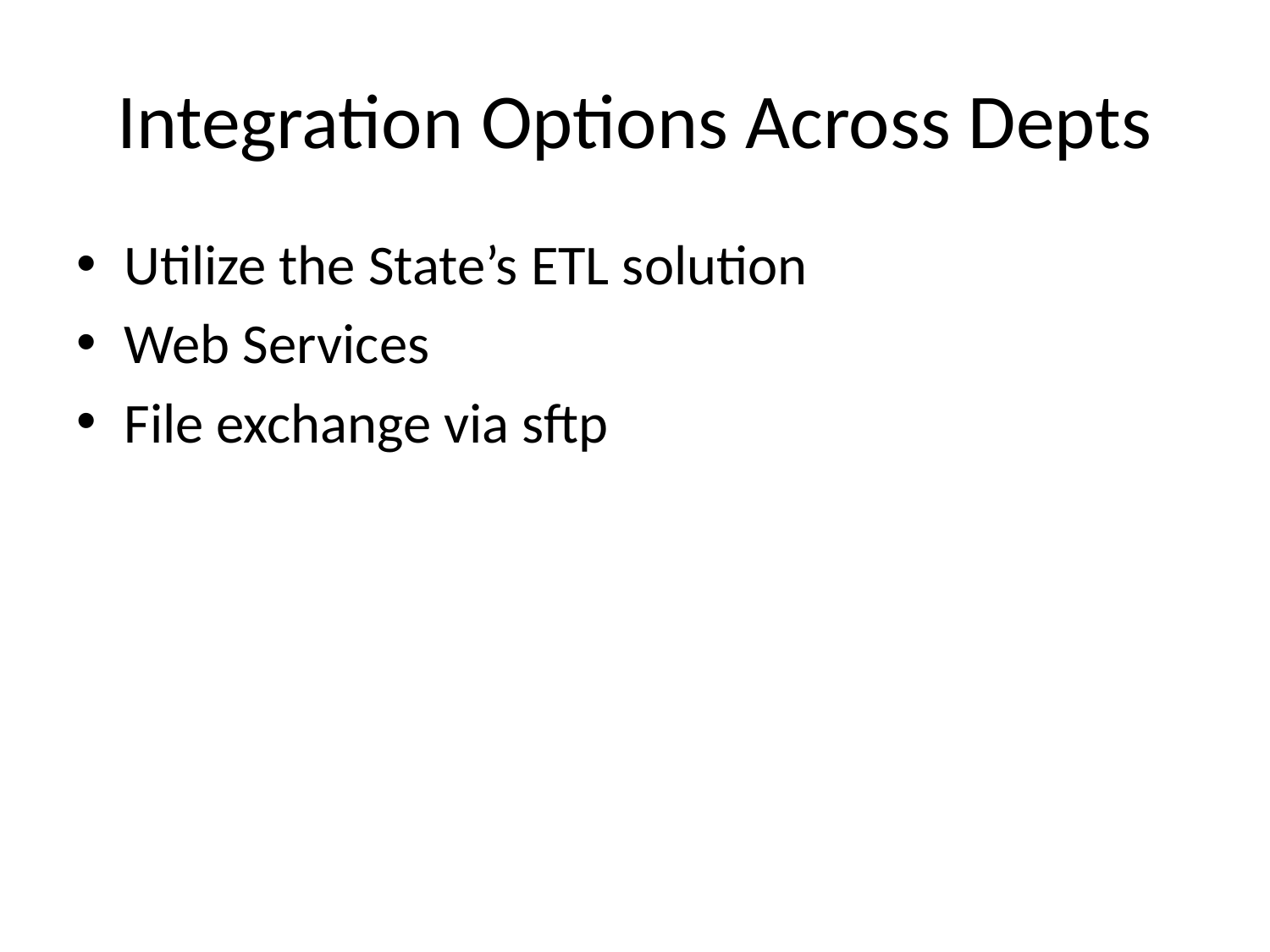

# Integration Options Across Depts
Utilize the State’s ETL solution
Web Services
File exchange via sftp